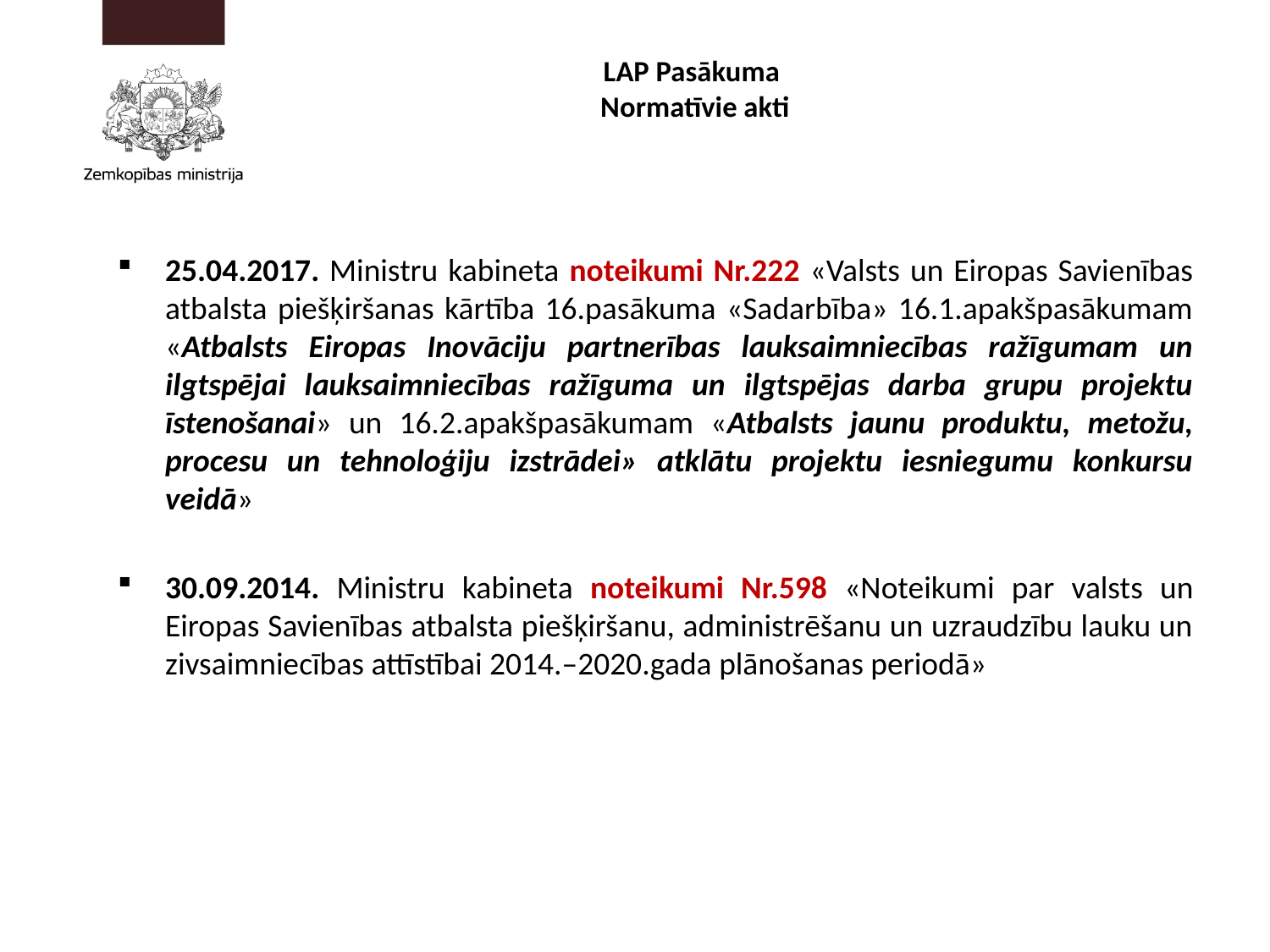

# LAP Pasākuma Normatīvie akti
25.04.2017. Ministru kabineta noteikumi Nr.222 «Valsts un Eiropas Savienības atbalsta piešķiršanas kārtība 16.pasākuma «Sadarbība» 16.1.apakšpasākumam «Atbalsts Eiropas Inovāciju partnerības lauksaimniecības ražīgumam un ilgtspējai lauksaimniecības ražīguma un ilgtspējas darba grupu projektu īstenošanai» un 16.2.apakšpasākumam «Atbalsts jaunu produktu, metožu, procesu un tehnoloģiju izstrādei» atklātu projektu iesniegumu konkursu veidā»

30.09.2014. Ministru kabineta noteikumi Nr.598 «Noteikumi par valsts un Eiropas Savienības atbalsta piešķiršanu, administrēšanu un uzraudzību lauku un zivsaimniecības attīstībai 2014.–2020.gada plānošanas periodā»